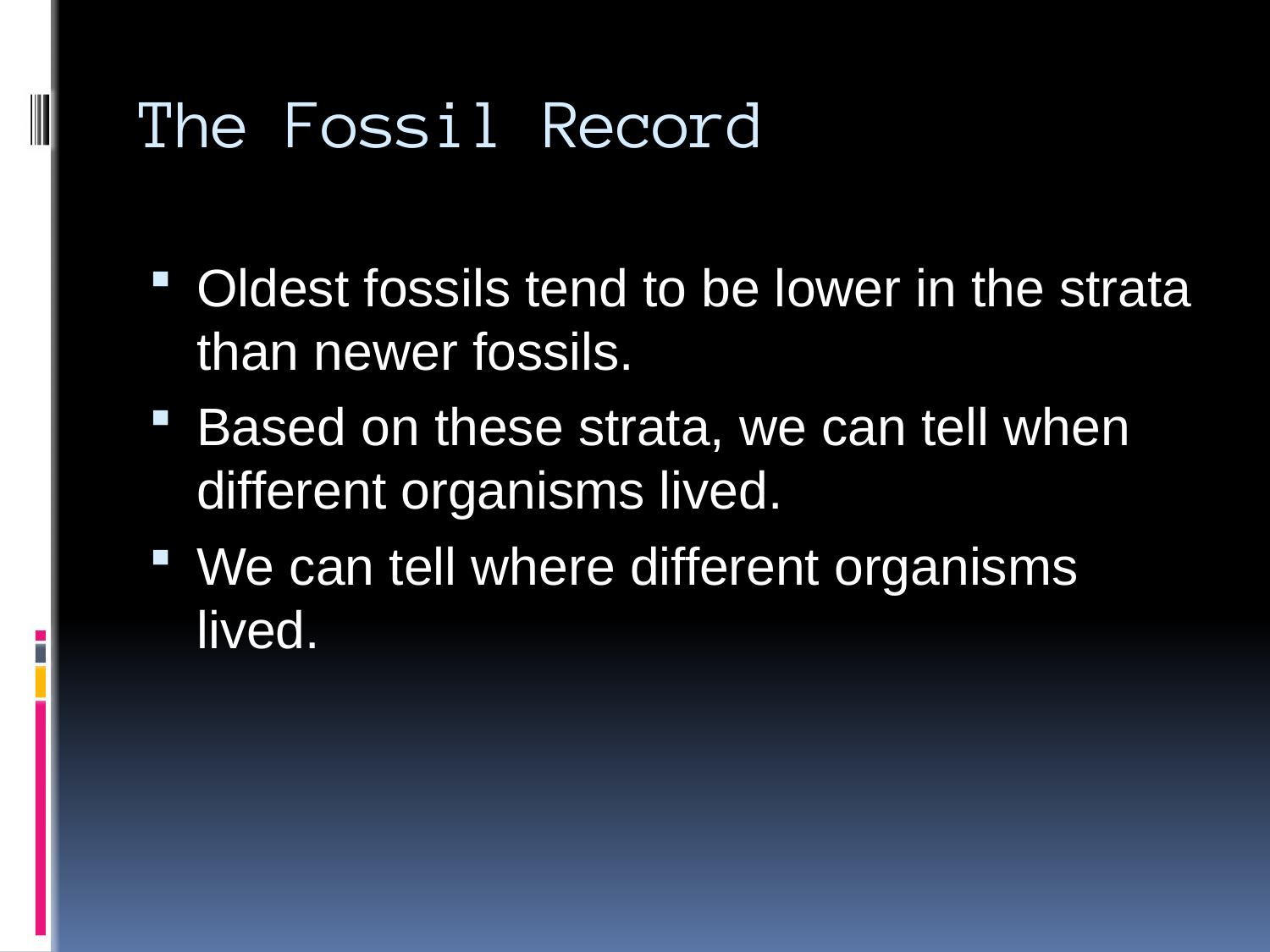

# The Fossil Record
Oldest fossils tend to be lower in the strata than newer fossils.
Based on these strata, we can tell when different organisms lived.
We can tell where different organisms lived.